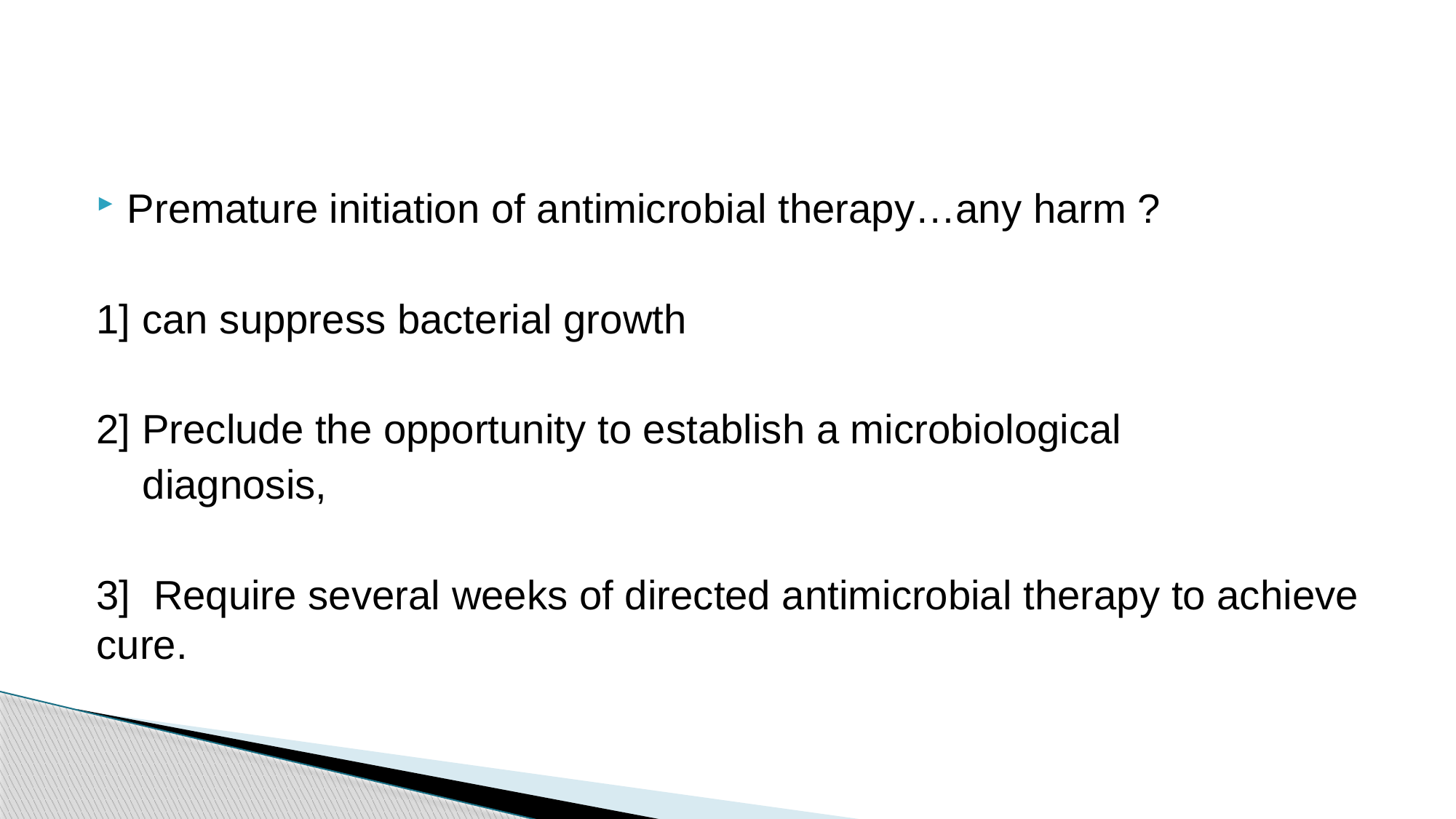

#
Premature initiation of antimicrobial therapy…any harm ?

1] can suppress bacterial growth

2] Preclude the opportunity to establish a microbiological
    diagnosis,

3]  Require several weeks of directed antimicrobial therapy to achieve cure.